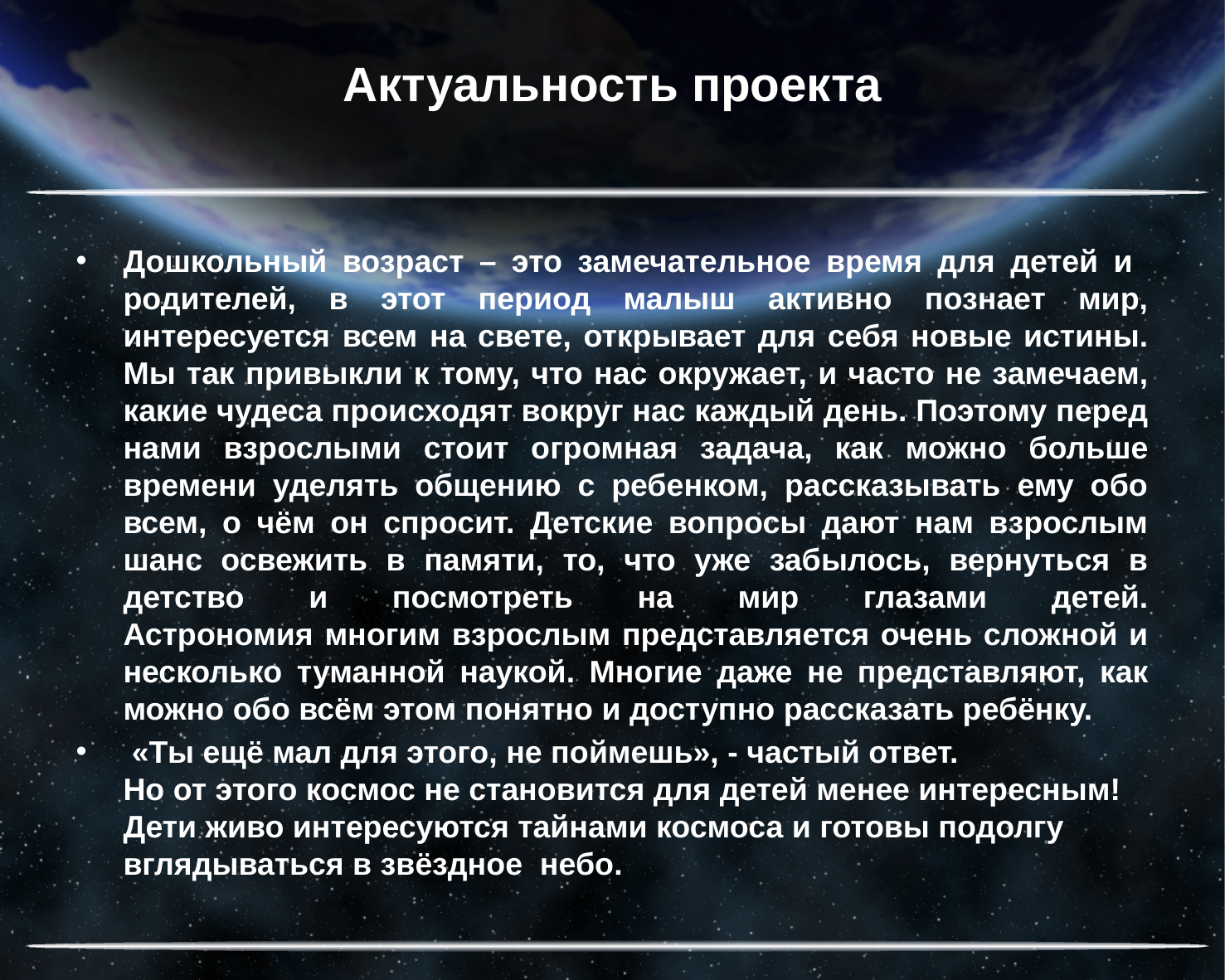

# Актуальность проекта
Дошкольный возраст – это замечательное время для детей и  родителей, в этот период малыш активно познает мир, интересуется всем на свете, открывает для себя новые истины. Мы так привыкли к тому, что нас окружает, и часто не замечаем, какие чудеса происходят вокруг нас каждый день. Поэтому перед нами взрослыми стоит огромная задача, как можно больше времени уделять общению с ребенком, рассказывать ему обо всем, о чём он спросит. Детские вопросы дают нам взрослым шанс освежить в памяти, то, что уже забылось, вернуться в детство и посмотреть на мир глазами детей.
Астрономия многим взрослым представляется очень сложной и несколько туманной наукой. Многие даже не представляют, как можно обо всём этом понятно и доступно рассказать ребёнку.
 «Ты ещё мал для этого, не поймешь», - частый ответ.
Но от этого космос не становится для детей менее интересным! Дети живо интересуются тайнами космоса и готовы подолгу вглядываться в звёздное  небо.